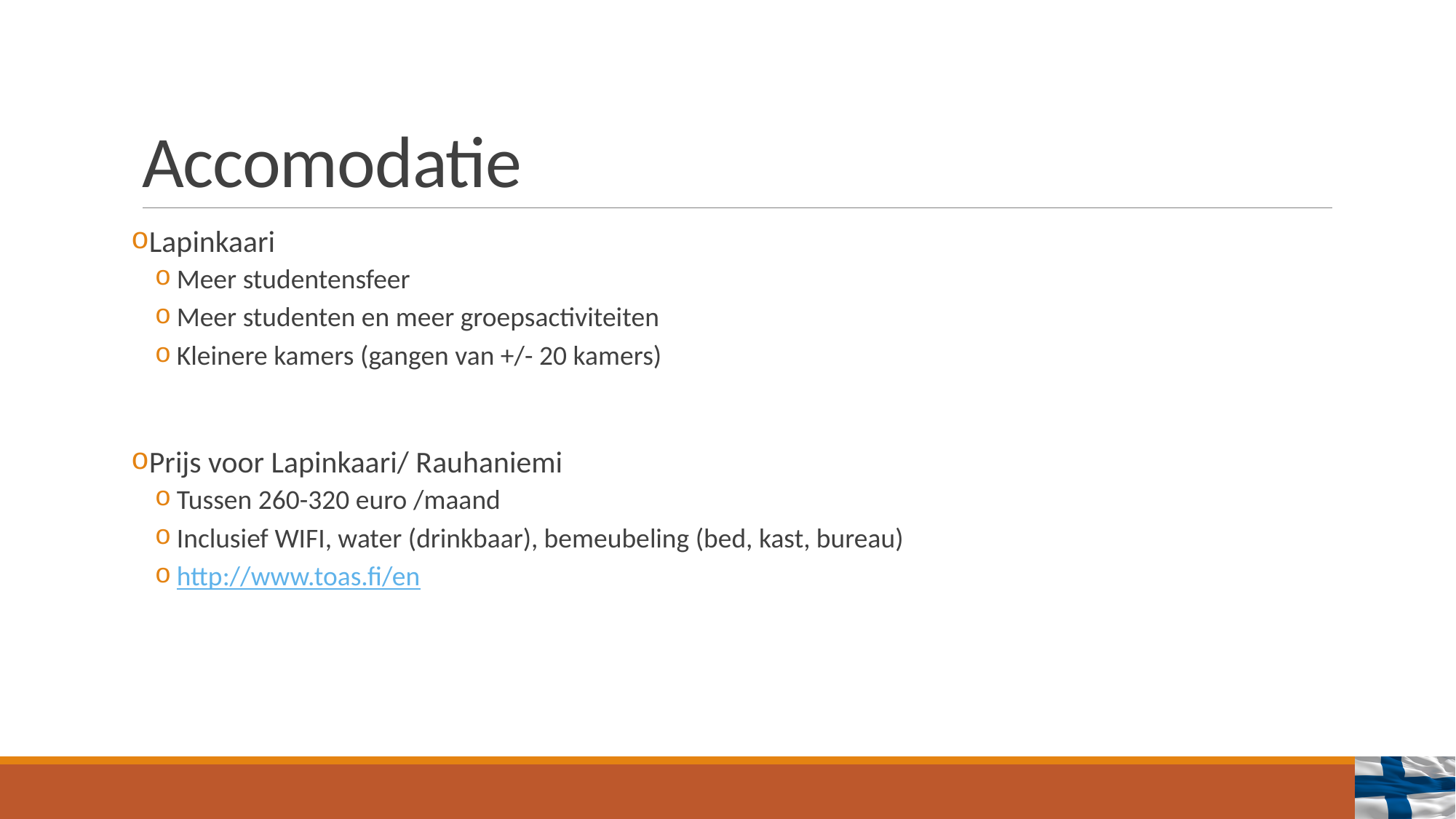

# Accomodatie
Lapinkaari
Meer studentensfeer
Meer studenten en meer groepsactiviteiten
Kleinere kamers (gangen van +/- 20 kamers)

Prijs voor Lapinkaari/ Rauhaniemi
Tussen 260-320 euro /maand
Inclusief WIFI, water (drinkbaar), bemeubeling (bed, kast, bureau)
http://www.toas.fi/en